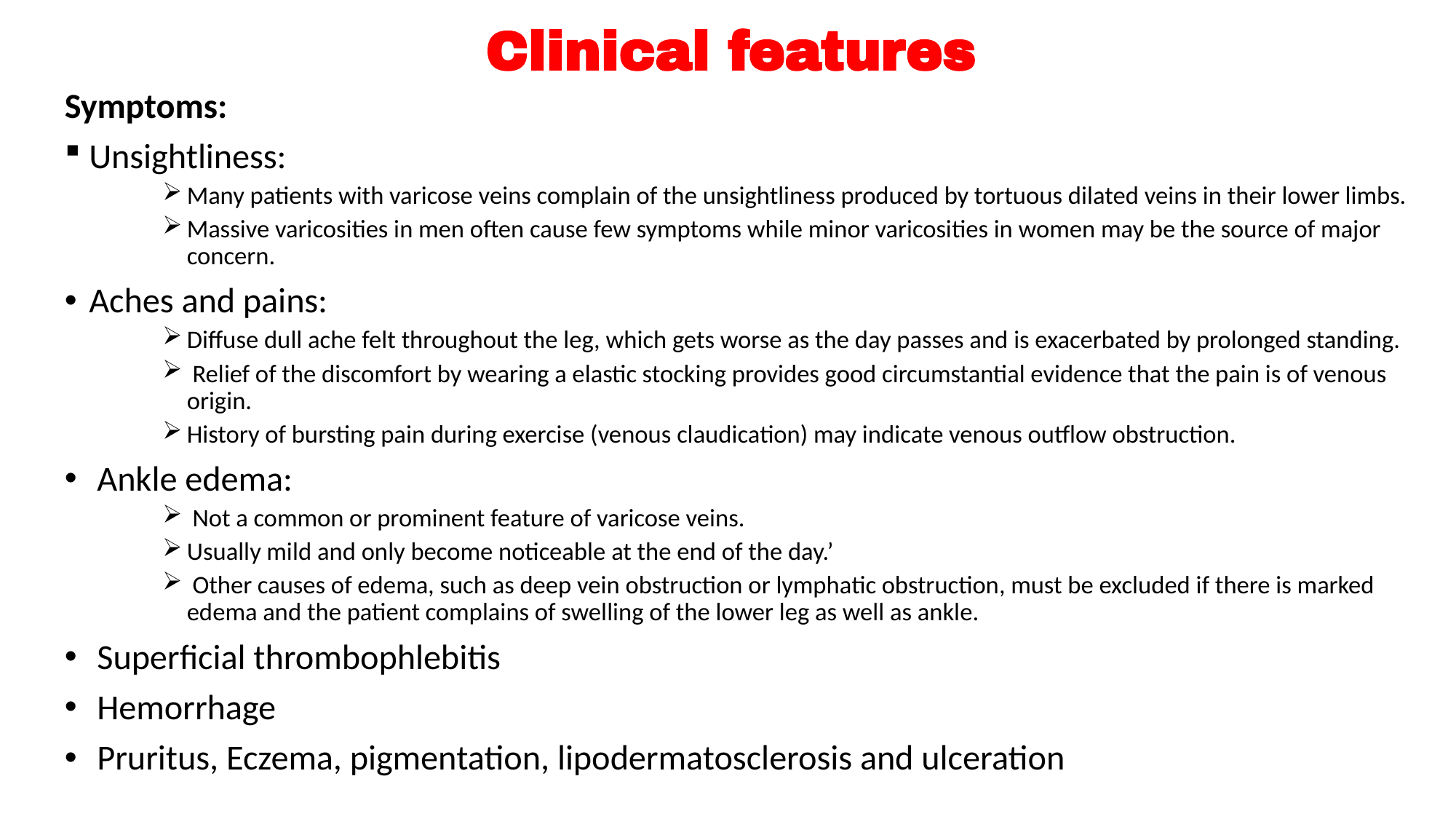

# Clinical features
Symptoms:
Unsightliness:
Many patients with varicose veins complain of the unsightliness produced by tortuous dilated veins in their lower limbs.
Massive varicosities in men often cause few symptoms while minor varicosities in women may be the source of major concern.
Aches and pains:
Diffuse dull ache felt throughout the leg, which gets worse as the day passes and is exacerbated by prolonged standing.
 Relief of the discomfort by wearing a elastic stocking provides good circumstantial evidence that the pain is of venous origin.
History of bursting pain during exercise (venous claudication) may indicate venous outflow obstruction.
 Ankle edema:
 Not a common or prominent feature of varicose veins.
Usually mild and only become noticeable at the end of the day.’
 Other causes of edema, such as deep vein obstruction or lymphatic obstruction, must be excluded if there is marked edema and the patient complains of swelling of the lower leg as well as ankle.
 Superficial thrombophlebitis
 Hemorrhage
 Pruritus, Eczema, pigmentation, lipodermatosclerosis and ulceration